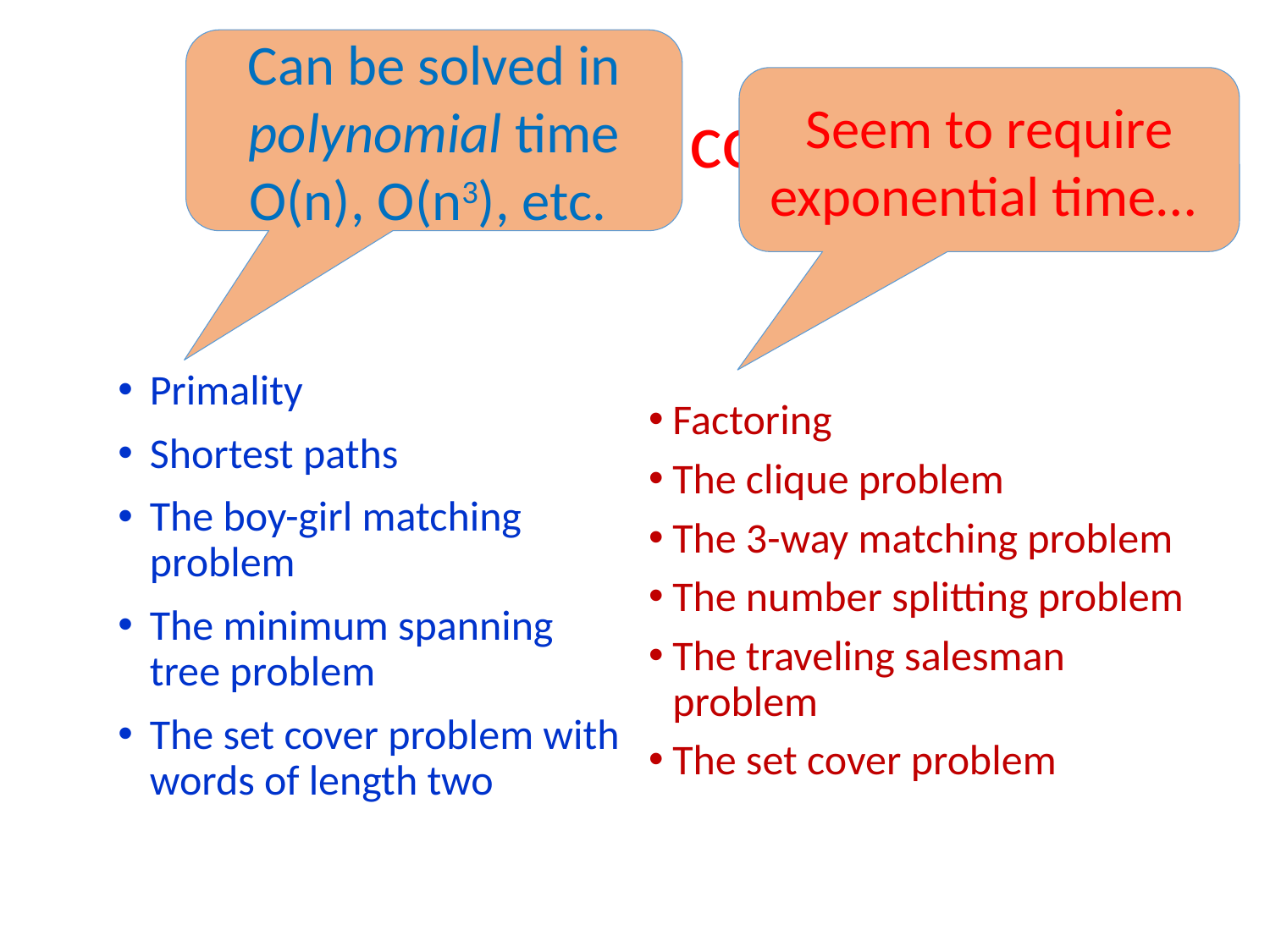

Can be solved in polynomial time O(n), O(n3), etc.
# An intriguing contrast…
Seem to require exponential time…
Primality
Shortest paths
The boy-girl matching problem
The minimum spanning tree problem
The set cover problem with words of length two
Factoring
The clique problem
The 3-way matching problem
The number splitting problem
The traveling salesman problem
The set cover problem